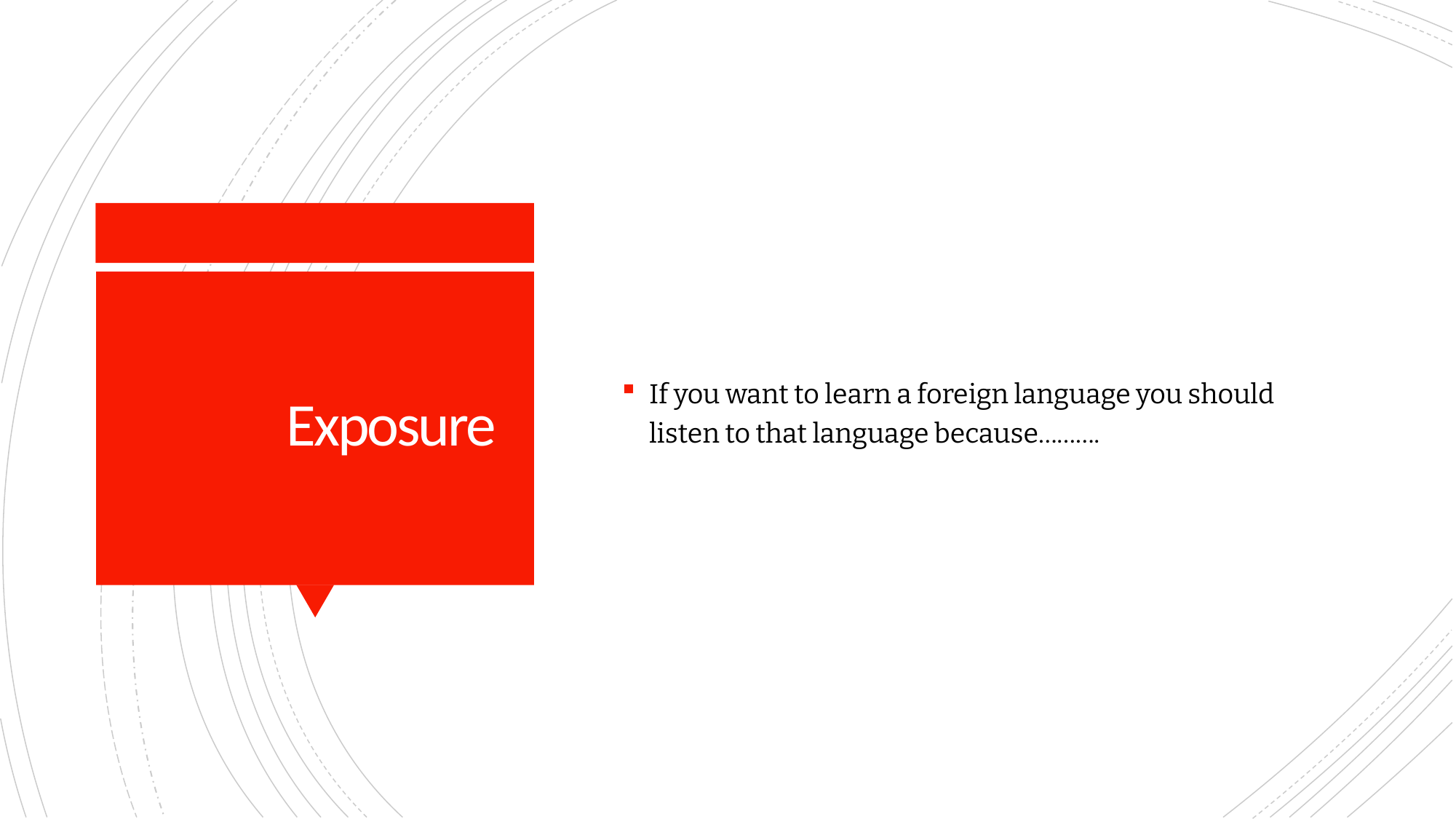

If you want to learn a foreign language you should listen to that language because……….
# Exposure